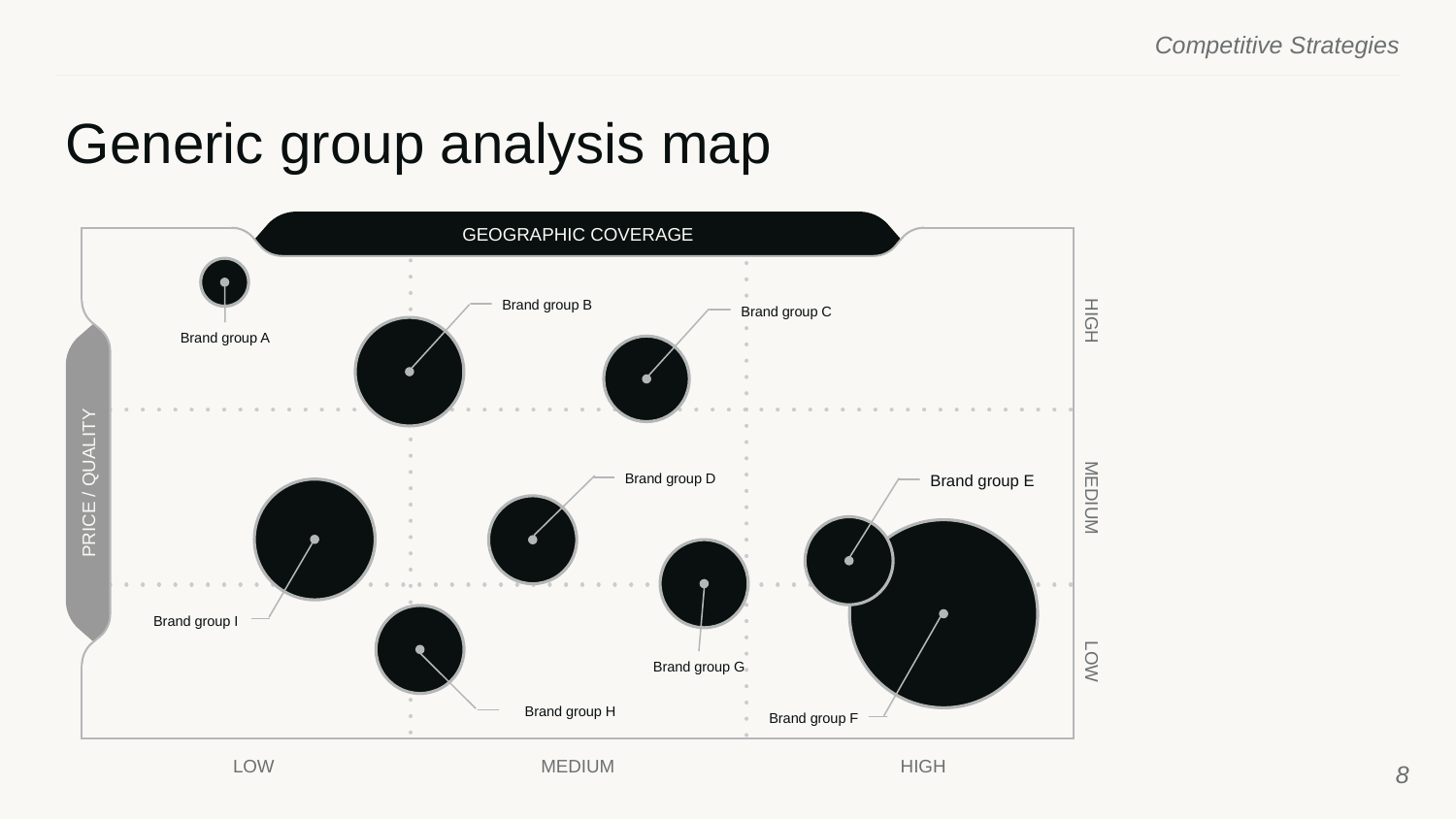

# Generic group analysis map
GEOGRAPHIC COVERAGE

Brand group A
Brand group B
Brand group C
HIGH

PRICE / QUALITY

Brand group D
Brand group E

MEDIUM

Brand group I

Brand group G

Brand group F

LOW
Brand group H
8
LOW
HIGH
MEDIUM